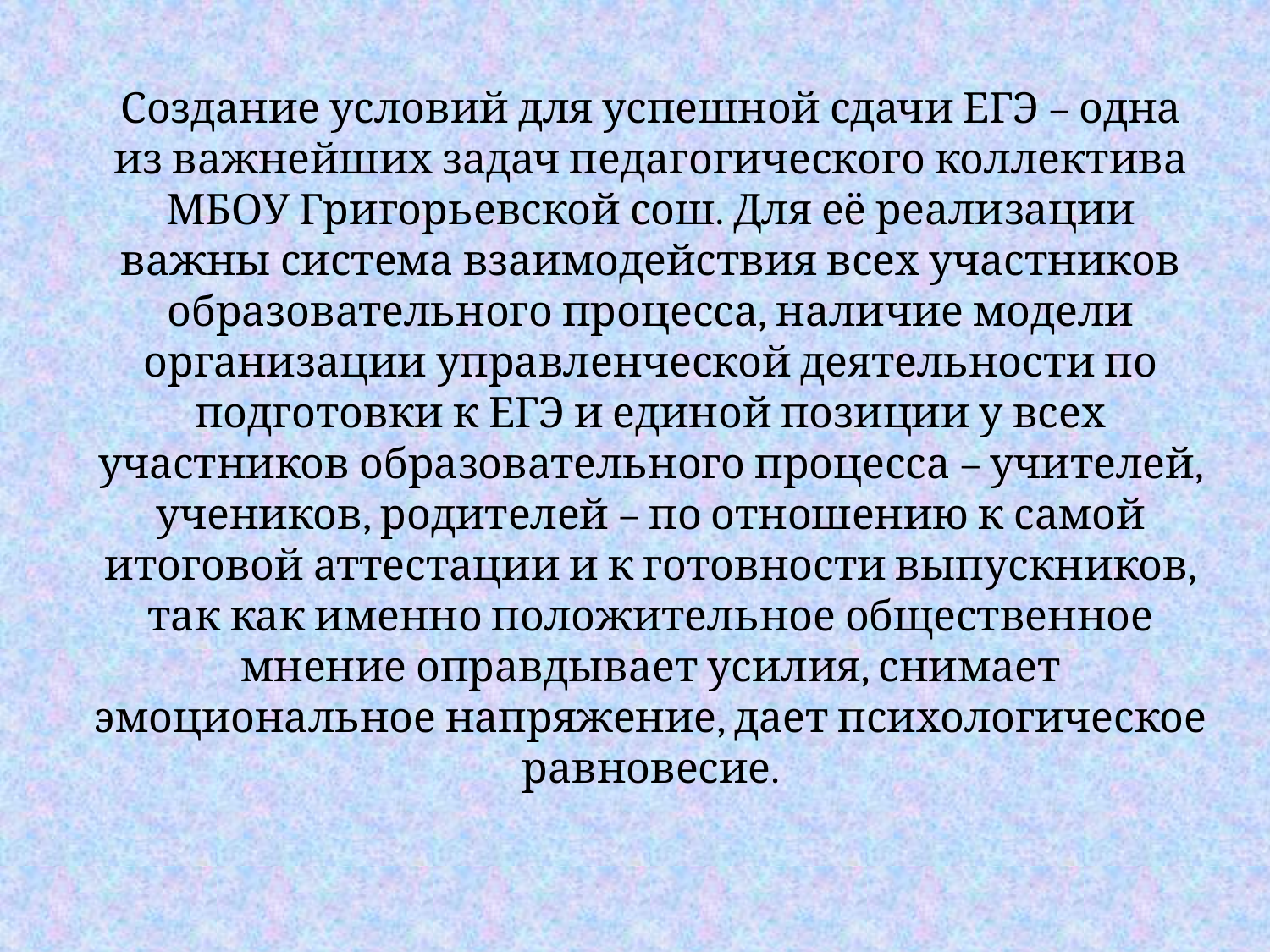

# Создание условий для успешной сдачи ЕГЭ – одна из важнейших задач педагогического коллектива МБОУ Григорьевской сош. Для её реализации важны система взаимодействия всех участников образовательного процесса, наличие модели организации управленческой деятельности по подготовки к ЕГЭ и единой позиции у всех участников образовательного процесса – учителей, учеников, родителей – по отношению к самой итоговой аттестации и к готовности выпускников, так как именно положительное общественное мнение оправдывает усилия, снимает эмоциональное напряжение, дает психологическое равновесие.